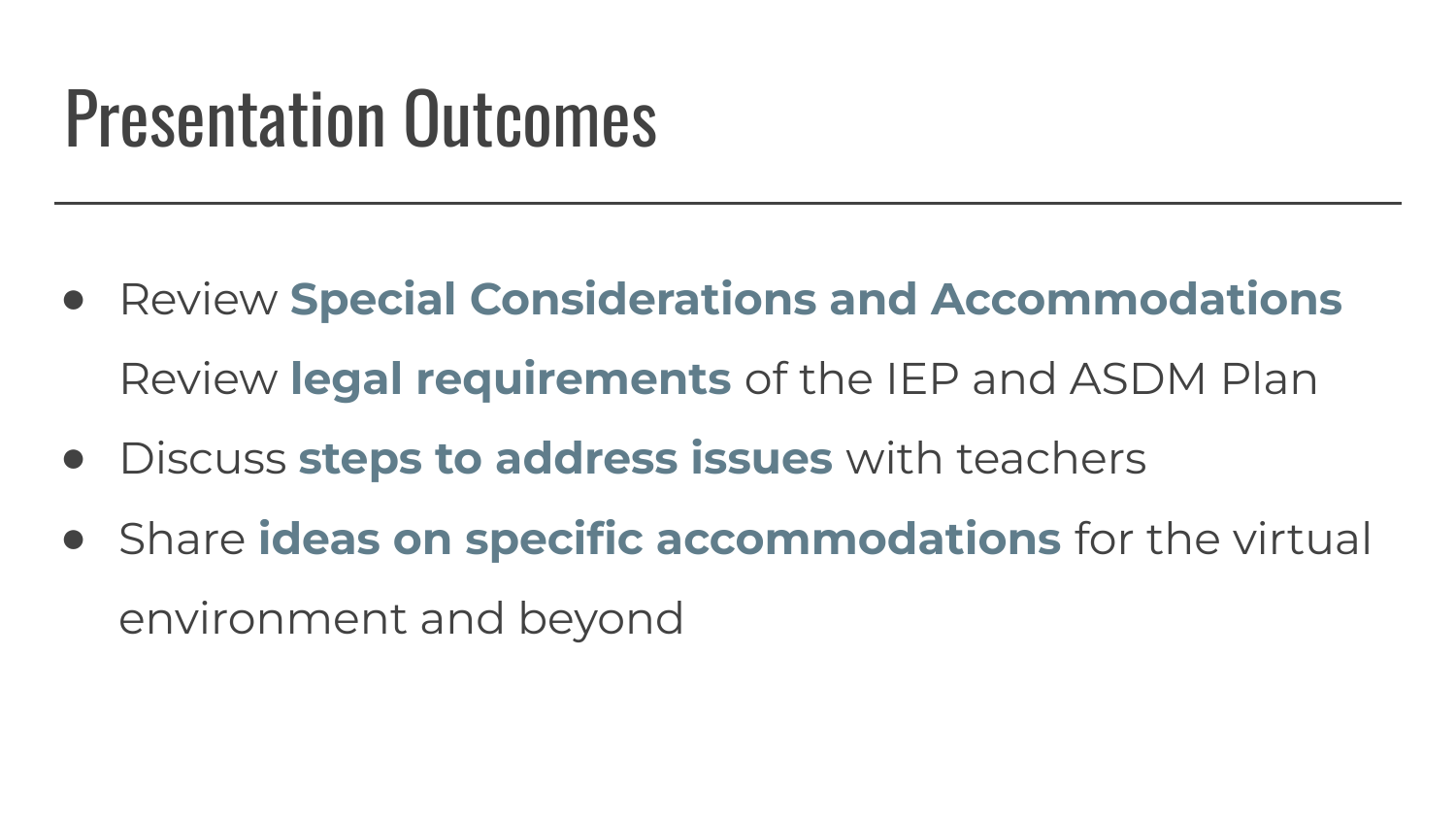

# Presentation Outcomes
Review Special Considerations and Accommodations Review legal requirements of the IEP and ASDM Plan
Discuss steps to address issues with teachers
Share ideas on specific accommodations for the virtual environment and beyond